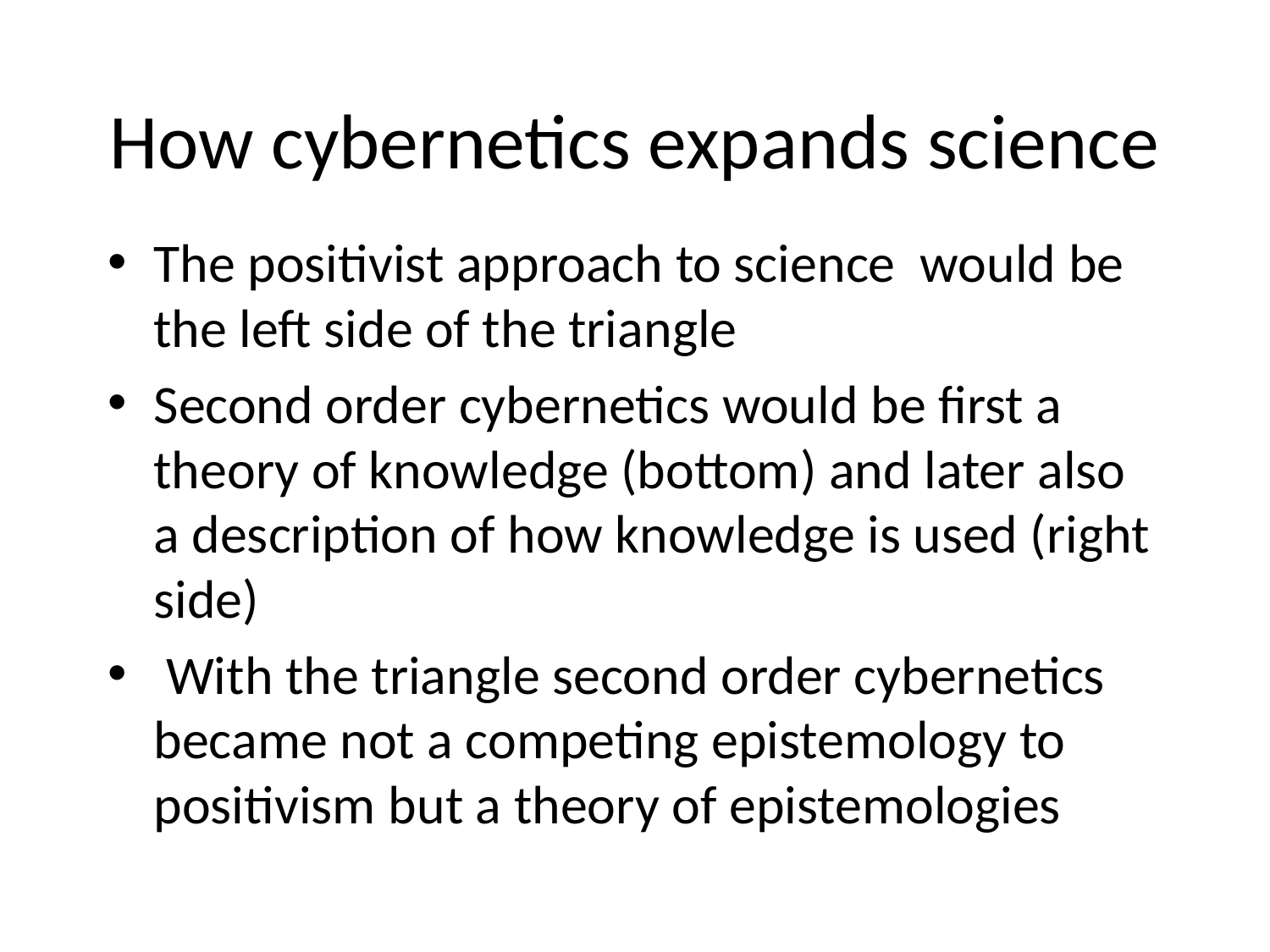

# How cybernetics expands science
The positivist approach to science  would be the left side of the triangle
Second order cybernetics would be first a theory of knowledge (bottom) and later also a description of how knowledge is used (right side)
 With the triangle second order cybernetics became not a competing epistemology to positivism but a theory of epistemologies